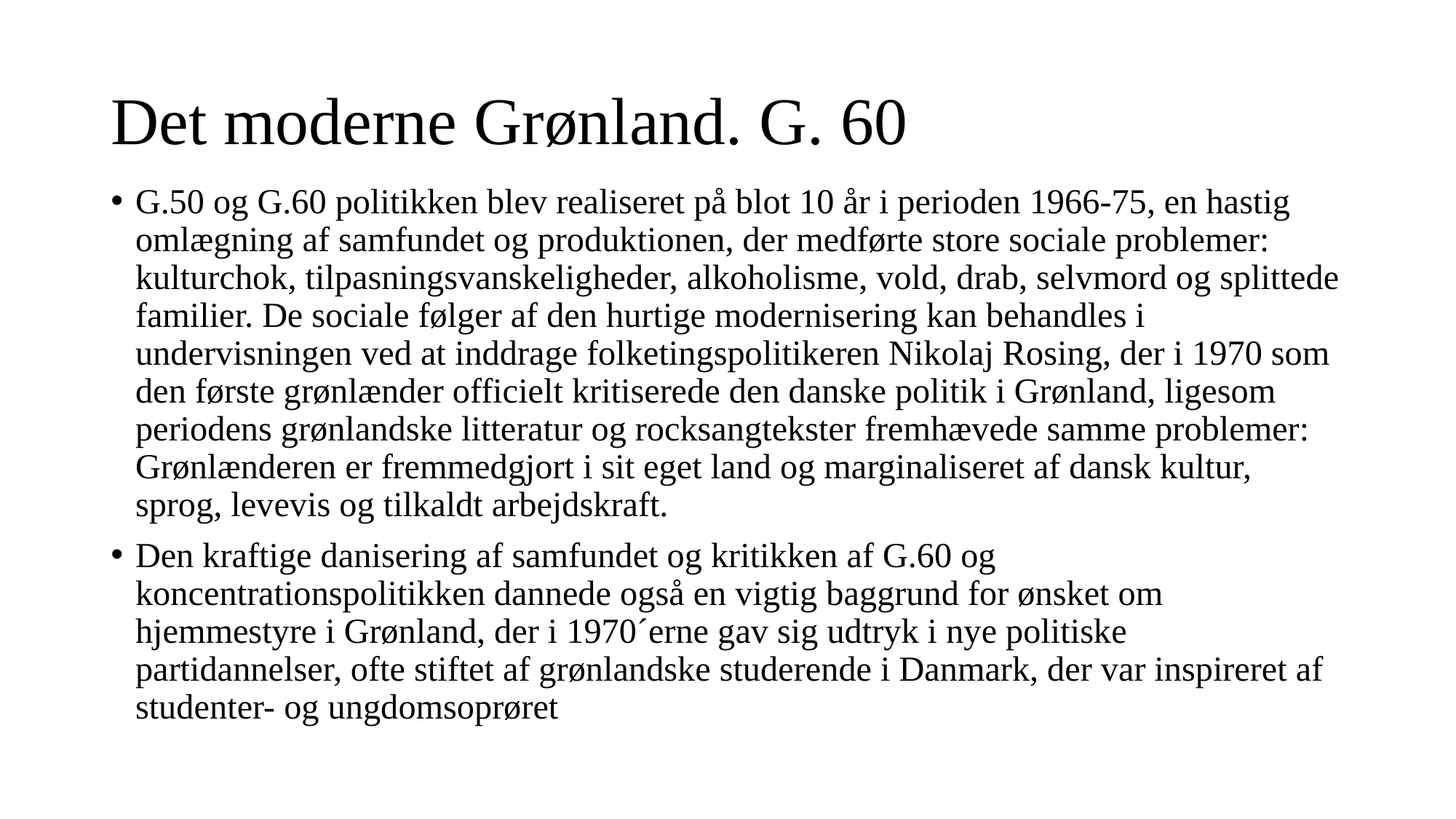

# Det moderne Grønland. G. 60
G.50 og G.60 politikken blev realiseret på blot 10 år i perioden 1966-75, en hastig omlægning af samfundet og produktionen, der medførte store sociale problemer: kulturchok, tilpasningsvanskeligheder, alkoholisme, vold, drab, selvmord og splittede familier. De sociale følger af den hurtige modernisering kan behandles i undervisningen ved at inddrage folketingspolitikeren Nikolaj Rosing, der i 1970 som den første grønlænder officielt kritiserede den danske politik i Grønland, ligesom periodens grønlandske litteratur og rocksangtekster fremhævede samme problemer: Grønlænderen er fremmedgjort i sit eget land og marginaliseret af dansk kultur, sprog, levevis og tilkaldt arbejdskraft.
Den kraftige danisering af samfundet og kritikken af G.60 og koncentrationspolitikken dannede også en vigtig baggrund for ønsket om hjemmestyre i Grønland, der i 1970´erne gav sig udtryk i nye politiske partidannelser, ofte stiftet af grønlandske studerende i Danmark, der var inspireret af studenter- og ungdomsoprøret